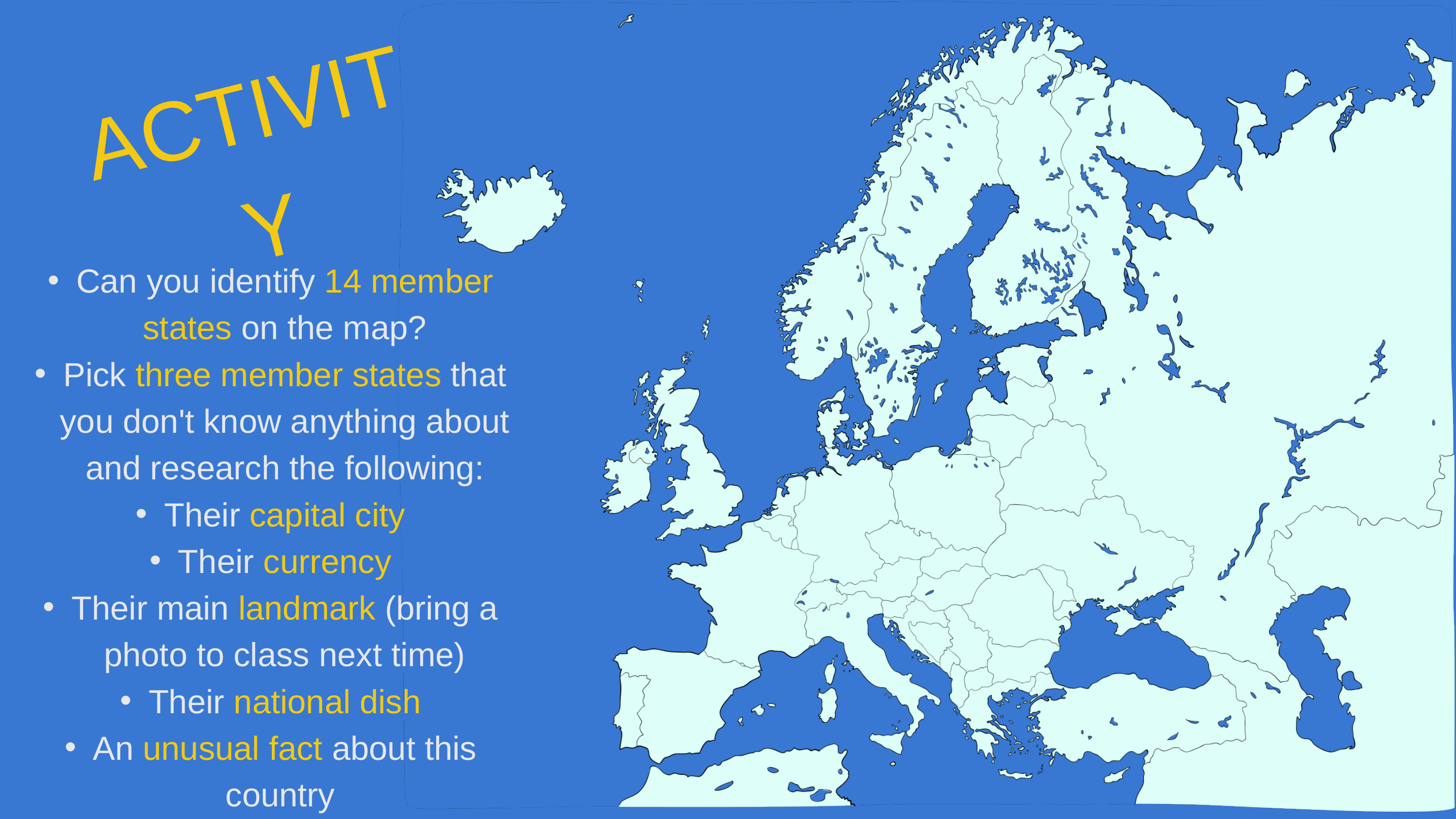

ACTIVITY
Can you identify 14 member states on the map?
Pick three member states that you don't know anything about and research the following:
Their capital city
Their currency
Their main landmark (bring a photo to class next time)
Their national dish
An unusual fact about this country